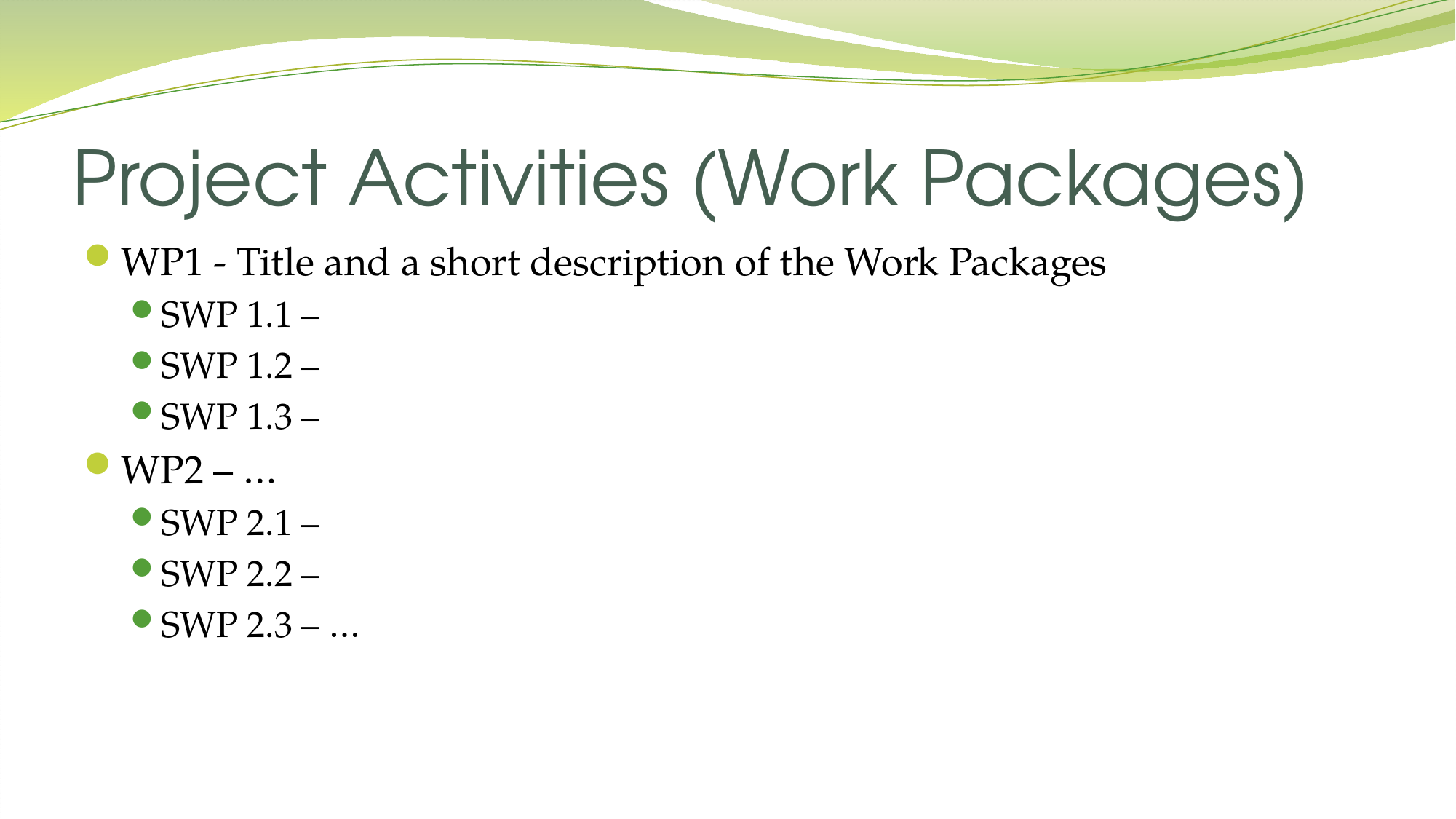

# Project Activities (Work Packages)
WP1 - Title and a short description of the Work Packages
SWP 1.1 –
SWP 1.2 –
SWP 1.3 –
WP2 – …
SWP 2.1 –
SWP 2.2 –
SWP 2.3 – …